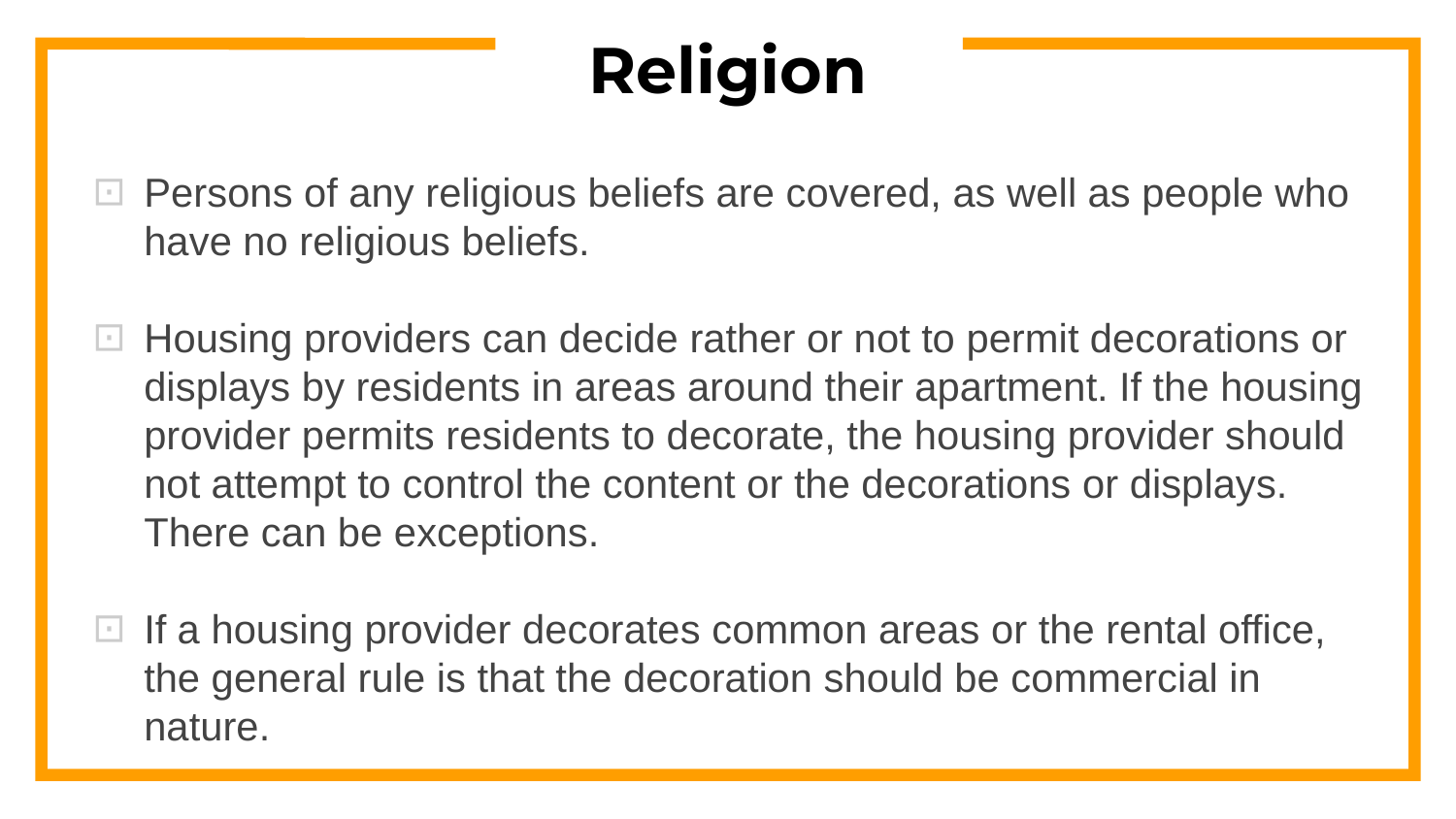

# Religion
Persons of any religious beliefs are covered, as well as people who have no religious beliefs.

Housing providers can decide rather or not to permit decorations or displays by residents in areas around their apartment. If the housing provider permits residents to decorate, the housing provider should not attempt to control the content or the decorations or displays. There can be exceptions.

If a housing provider decorates common areas or the rental office, the general rule is that the decoration should be commercial in nature.